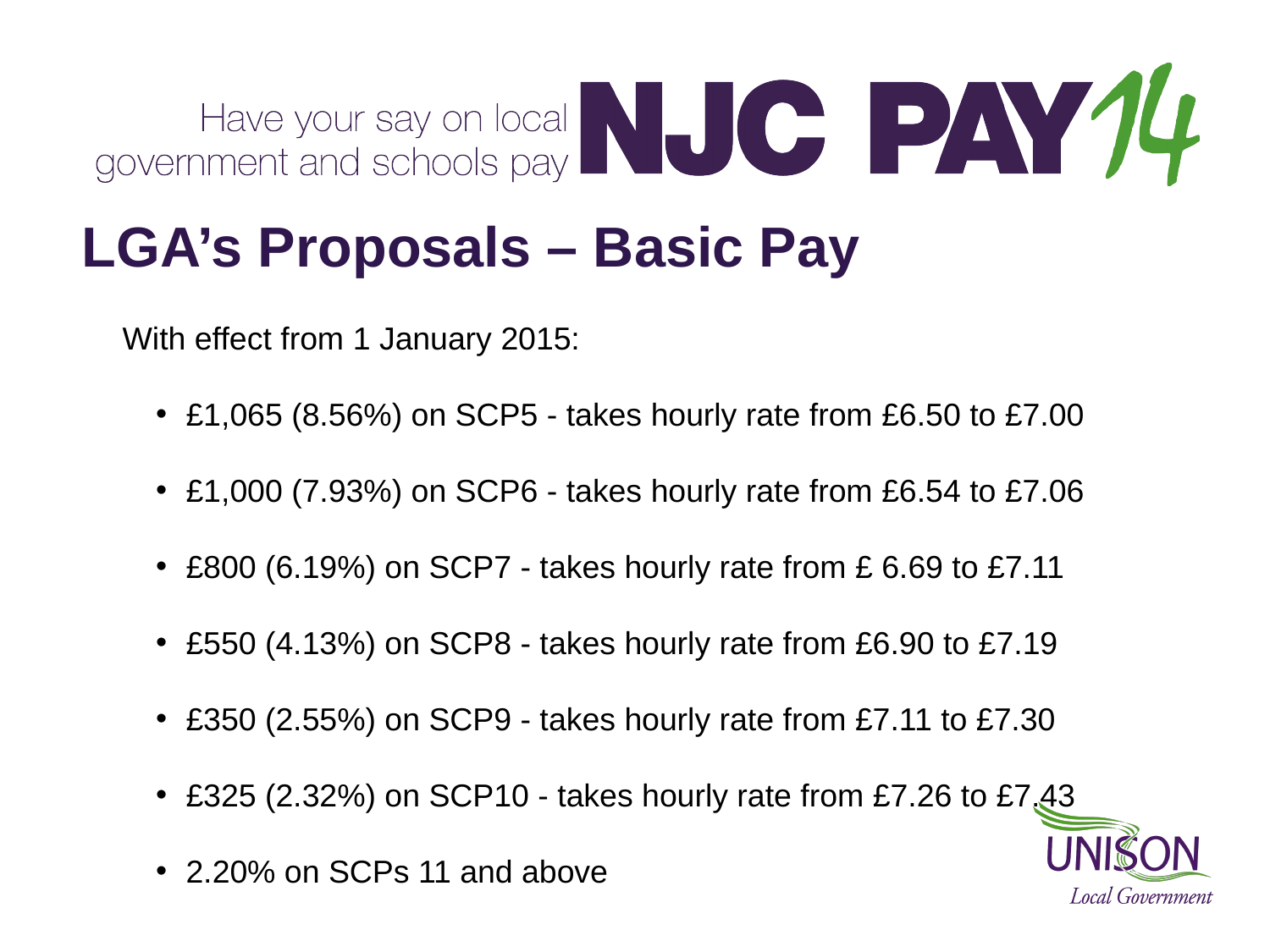

# LGA’s Proposals – Basic Pay

With effect from 1 January 2015:

£1,065 (8.56%) on SCP5 - takes hourly rate from £6.50 to £7.00

£1,000 (7.93%) on SCP6 - takes hourly rate from £6.54 to £7.06

£800 (6.19%) on SCP7 - takes hourly rate from £ 6.69 to £7.11

£550 (4.13%) on SCP8 - takes hourly rate from £6.90 to £7.19

£350 (2.55%) on SCP9 - takes hourly rate from £7.11 to £7.30

£325 (2.32%) on SCP10 - takes hourly rate from £7.26 to £7.43

2.20% on SCPs 11 and above